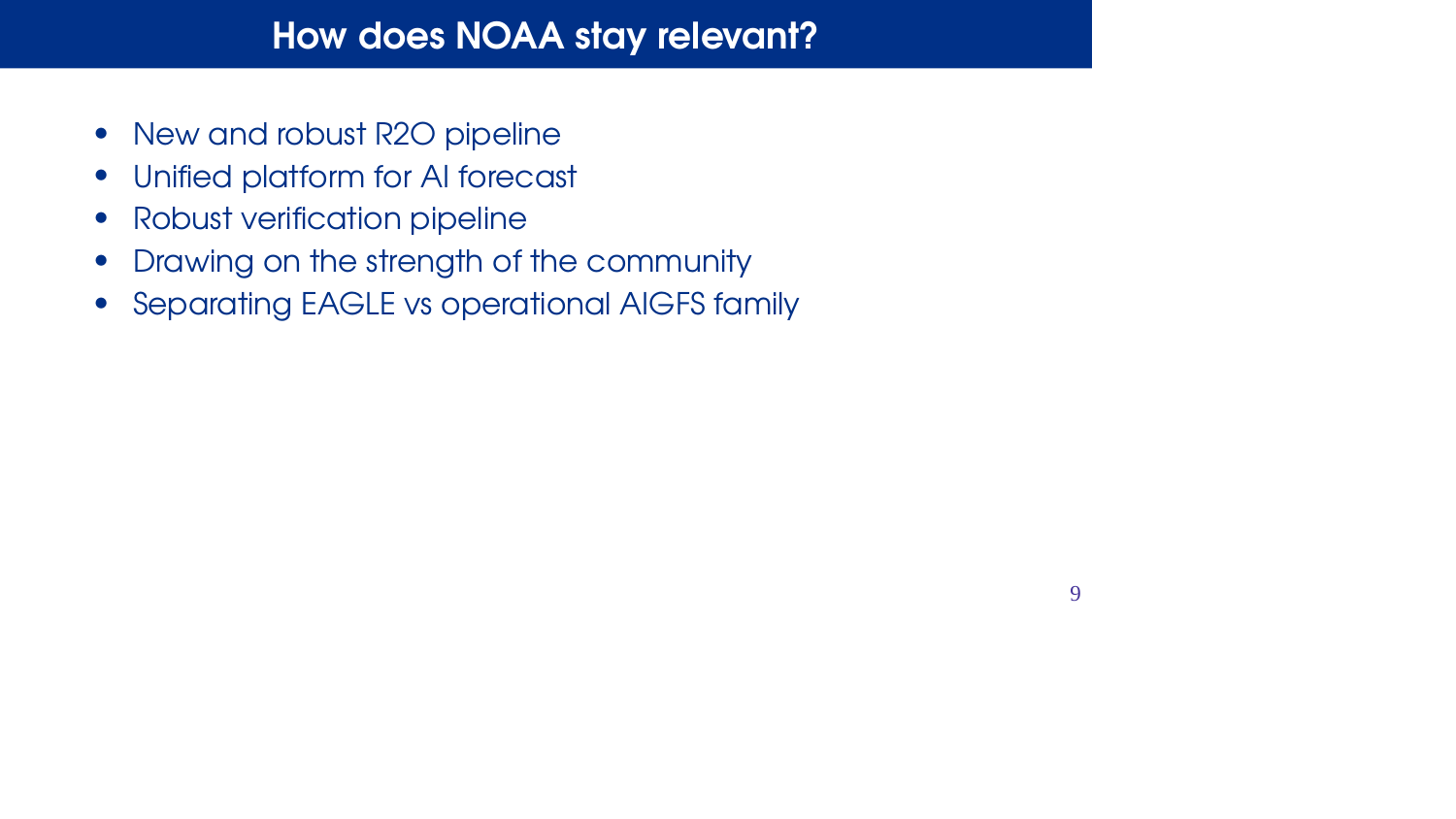

# How does NOAA stay relevant?
New and robust R2O pipeline
Unified platform for AI forecast
Robust verification pipeline
Drawing on the strength of the community
Separating EAGLE vs operational AIGFS family

9